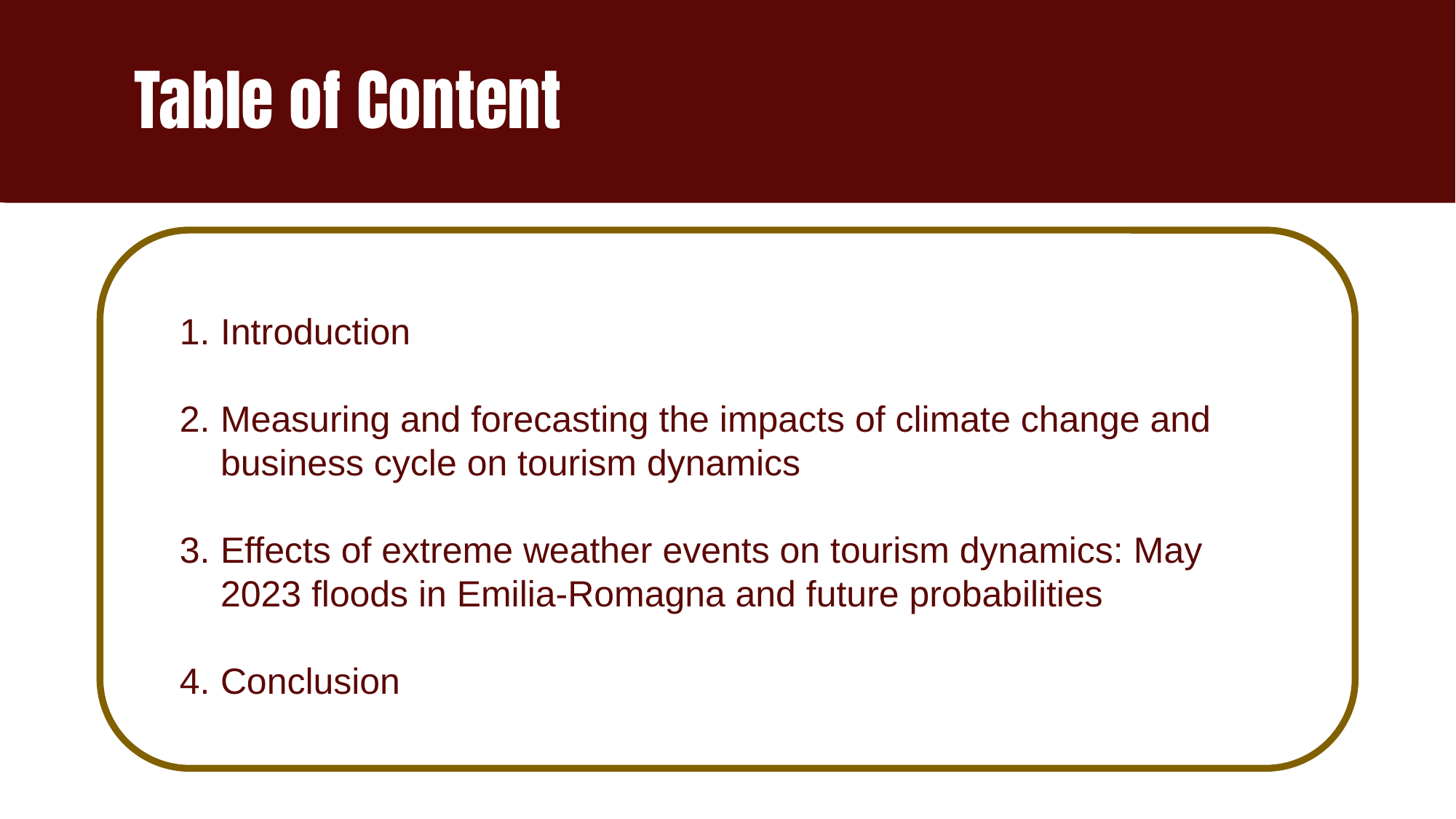

# Table of Content

Introduction

Measuring and forecasting the impacts of climate change and business cycle on tourism dynamics

Effects of extreme weather events on tourism dynamics: May 2023 floods in Emilia-Romagna and future probabilities

Conclusion